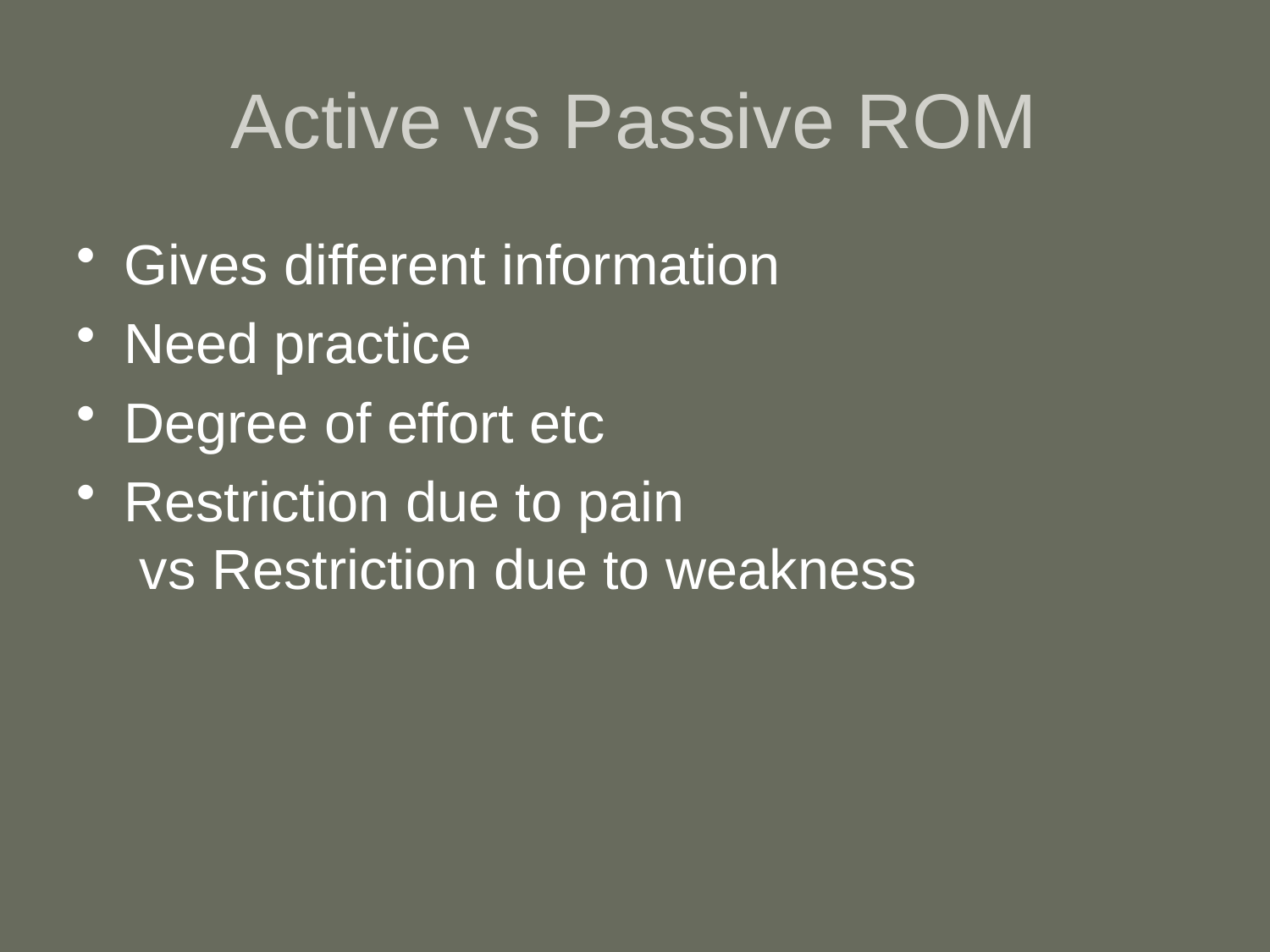

# Active vs Passive ROM
Gives different information
Need practice
Degree of effort etc
Restriction due to pain
 vs Restriction due to weakness